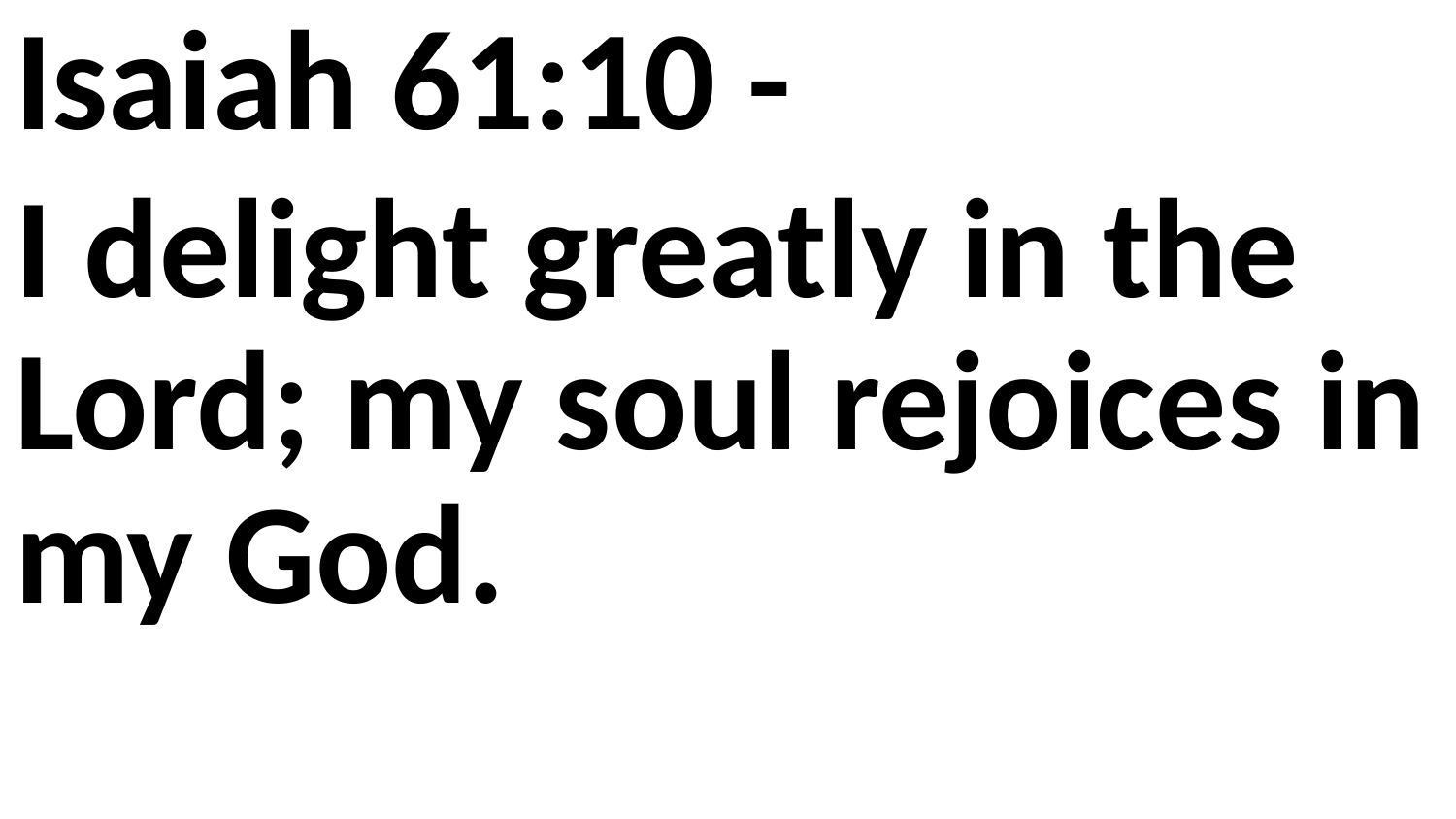

Isaiah 61:10 -
I delight greatly in the Lord; my soul rejoices in my God.

For he has clothed me with garments of salvation and arrayed me in a robe of his righteousness, as a bridegroom adorns his head like a priest, and as a bride adorns herself with her jewels.